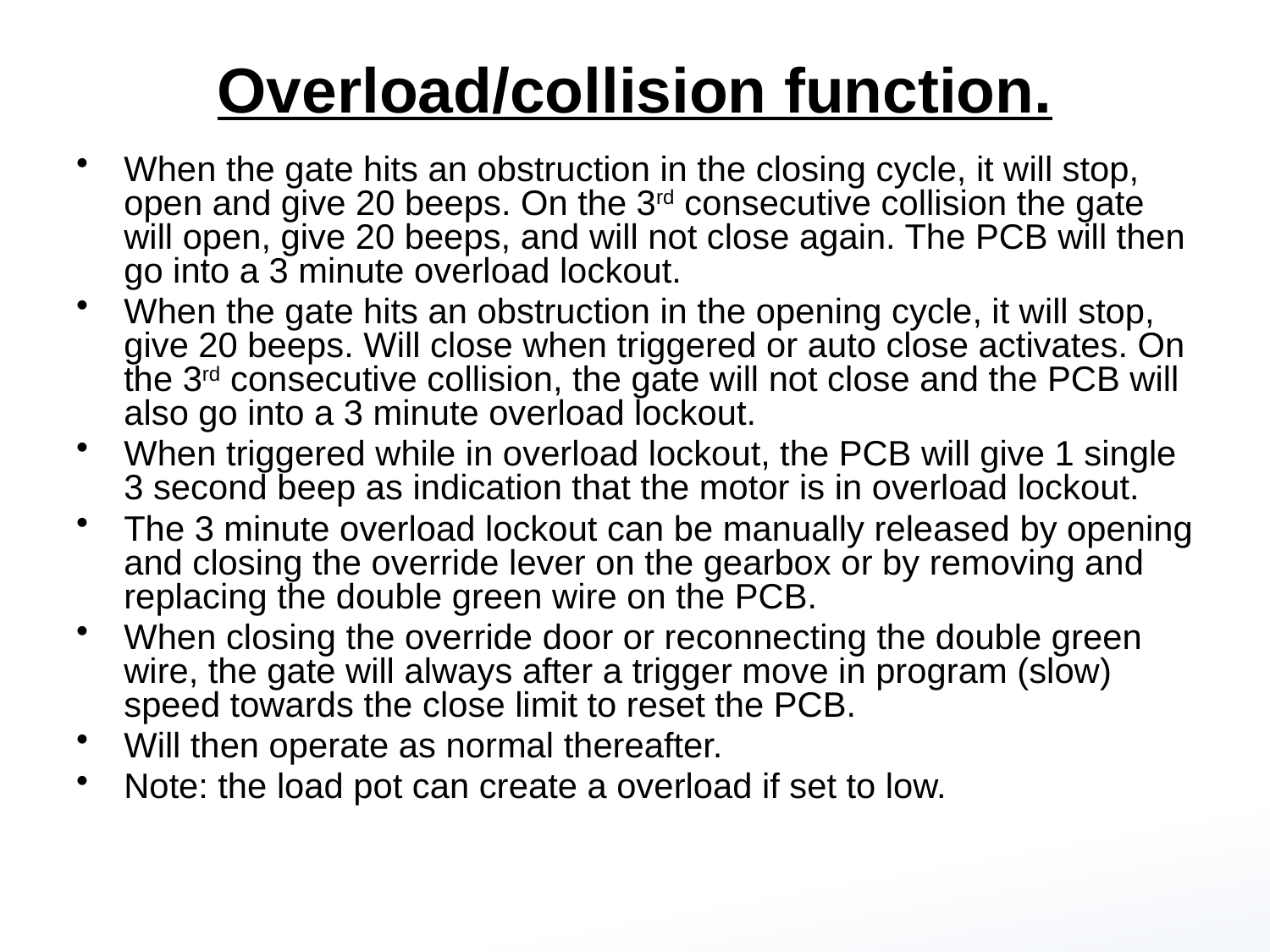

# Overload/collision function.
When the gate hits an obstruction in the closing cycle, it will stop, open and give 20 beeps. On the 3rd consecutive collision the gate will open, give 20 beeps, and will not close again. The PCB will then go into a 3 minute overload lockout.
When the gate hits an obstruction in the opening cycle, it will stop, give 20 beeps. Will close when triggered or auto close activates. On the 3rd consecutive collision, the gate will not close and the PCB will also go into a 3 minute overload lockout.
When triggered while in overload lockout, the PCB will give 1 single 3 second beep as indication that the motor is in overload lockout.
The 3 minute overload lockout can be manually released by opening and closing the override lever on the gearbox or by removing and replacing the double green wire on the PCB.
When closing the override door or reconnecting the double green wire, the gate will always after a trigger move in program (slow) speed towards the close limit to reset the PCB.
Will then operate as normal thereafter.
Note: the load pot can create a overload if set to low.